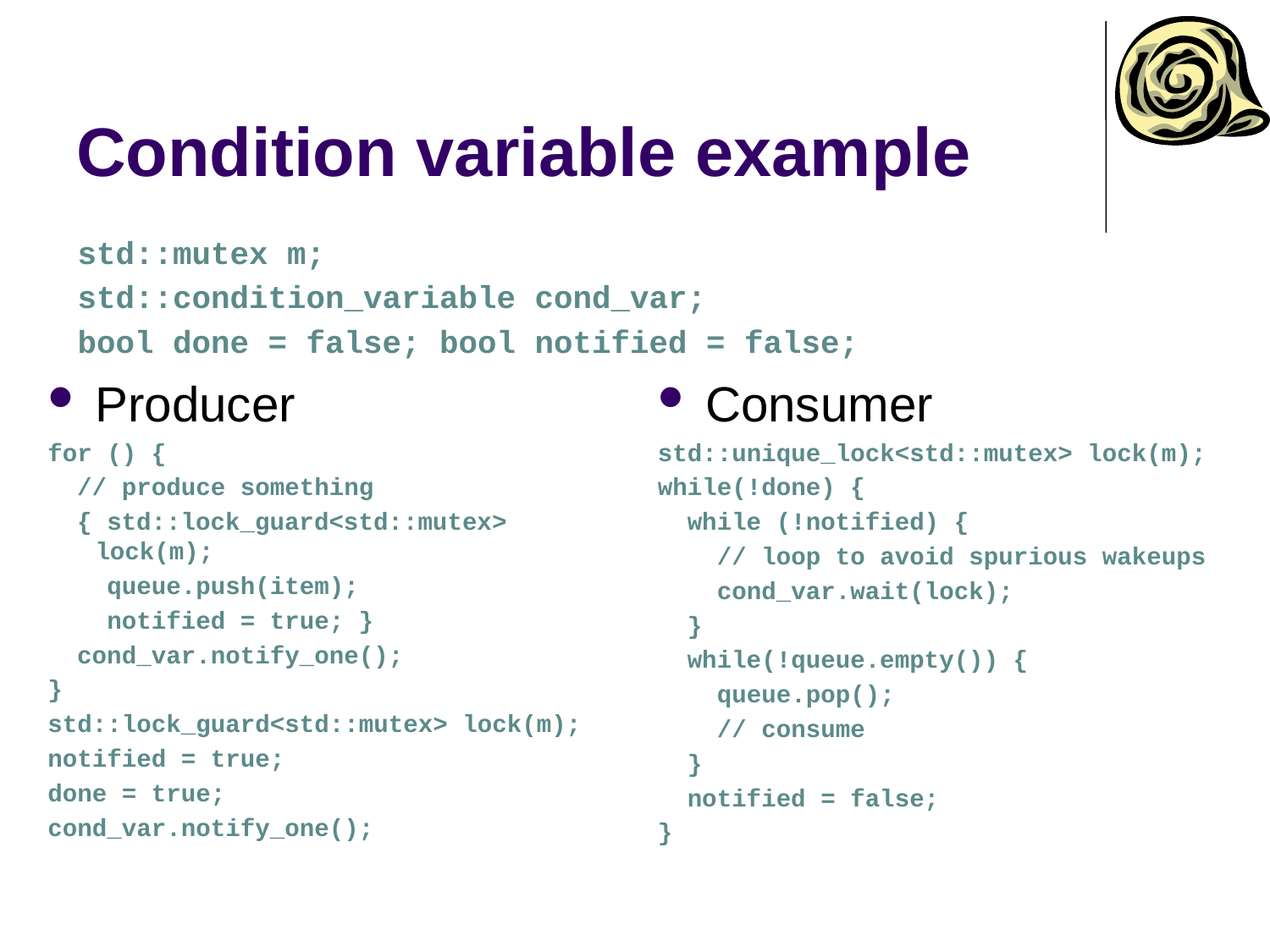

# Condition variable example
std::mutex m;
std::condition_variable cond_var;
bool done = false; bool notified = false;
Producer
for () {
  // produce something
  { std::lock_guard<std::mutex> lock(m);
    queue.push(item);
    notified = true; }
  cond_var.notify_one();
}
std::lock_guard<std::mutex> lock(m);
notified = true;
done = true;
cond_var.notify_one();
Consumer
std::unique_lock<std::mutex> lock(m);
while(!done) {
  while (!notified) {
    // loop to avoid spurious wakeups
    cond_var.wait(lock);
  }
  while(!queue.empty()) {
    queue.pop();
    // consume
  }
  notified = false;
}